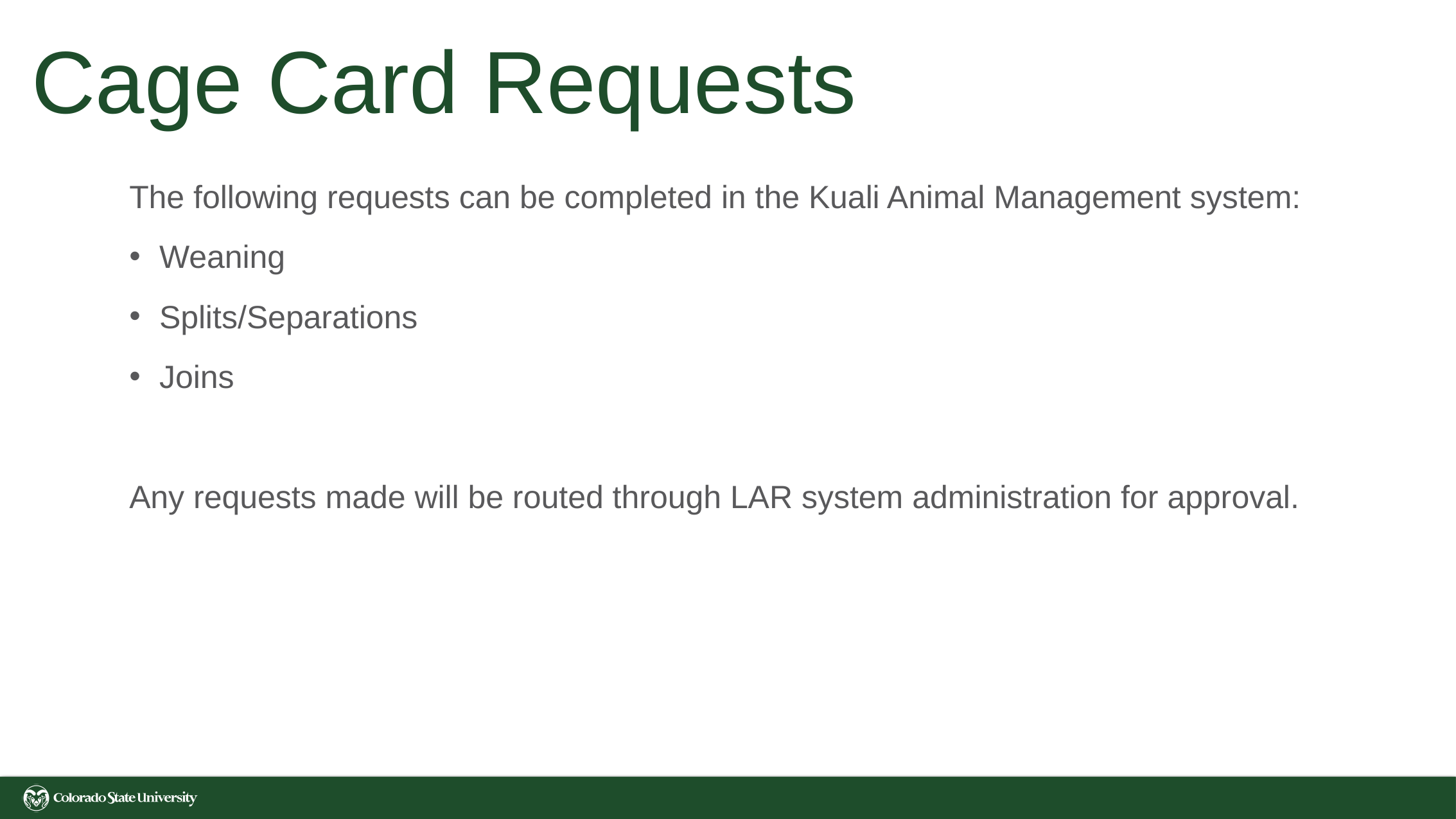

# Cage Card Requests
The following requests can be completed in the Kuali Animal Management system:
Weaning
Splits/Separations
Joins

Any requests made will be routed through LAR system administration for approval.